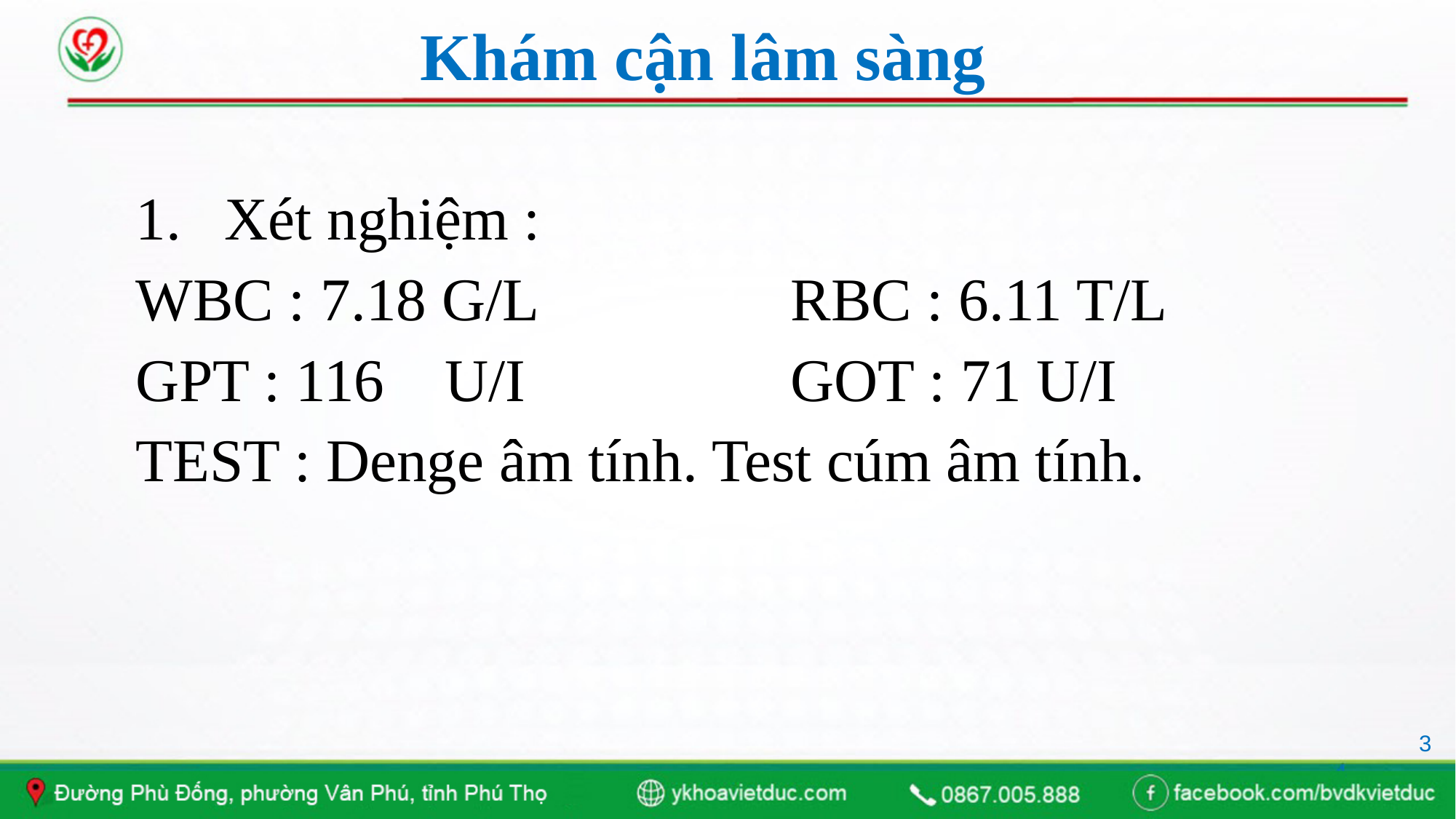

# Khám cận lâm sàng
Xét nghiệm :
WBC : 7.18 G/L			RBC : 6.11 T/L
GPT : 116    U/I			GOT : 71 U/I
TEST : Denge âm tính. Test cúm âm tính.